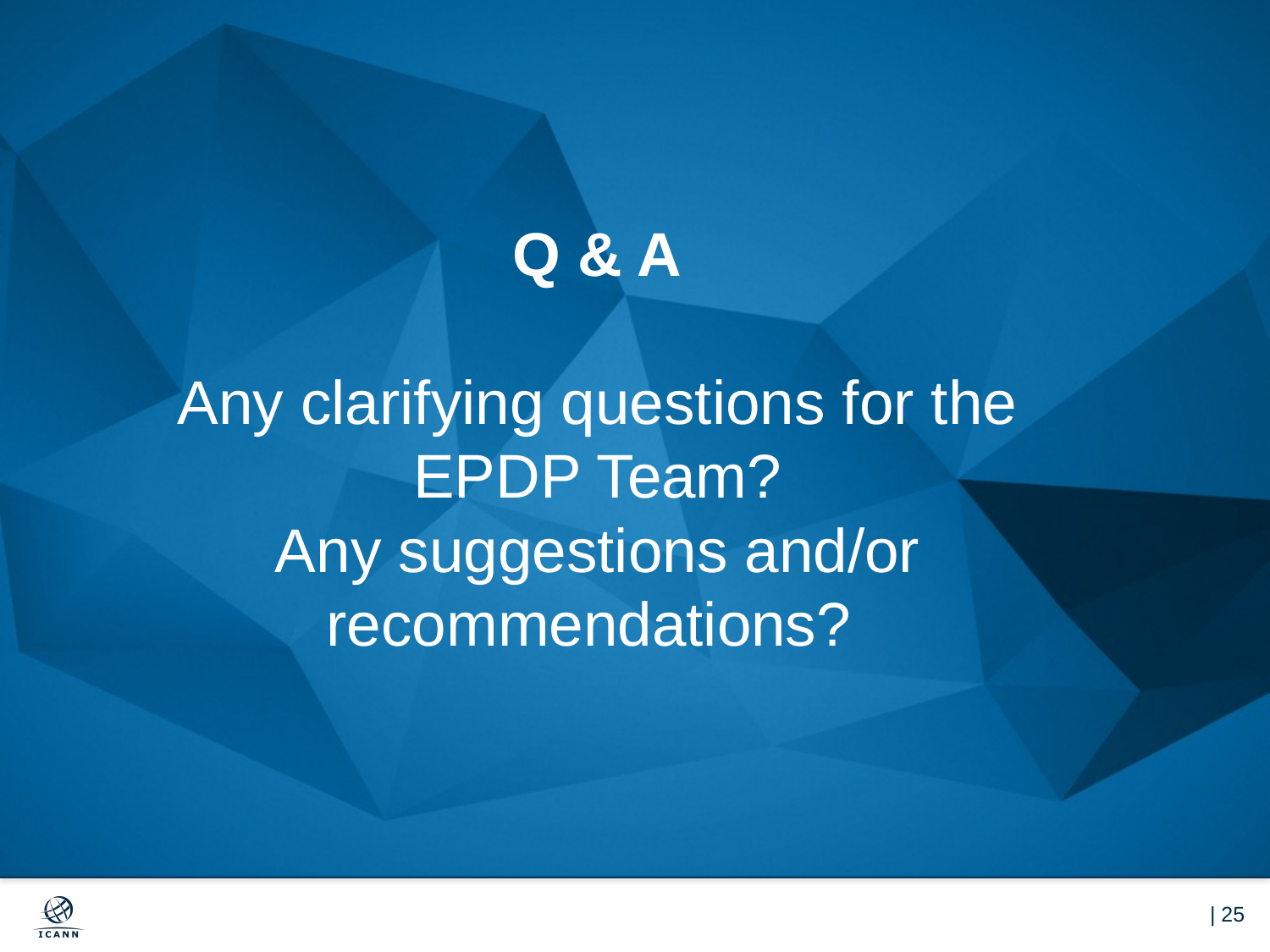

# Q & A Any clarifying questions for the EPDP Team? Any suggestions and/or recommendations?